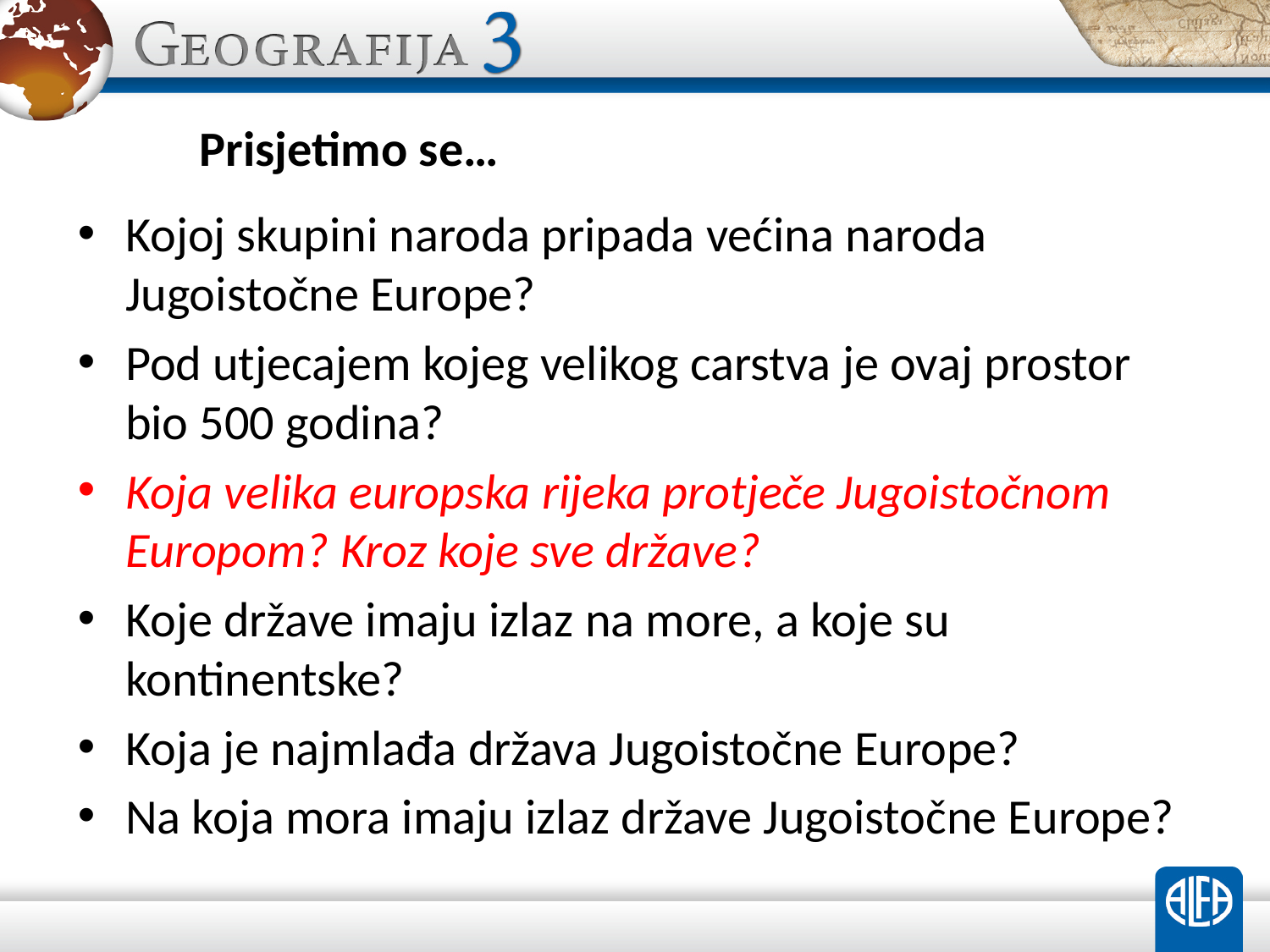

# Prisjetimo se…
Kojoj skupini naroda pripada većina naroda Jugoistočne Europe?
Pod utjecajem kojeg velikog carstva je ovaj prostor bio 500 godina?
Koja velika europska rijeka protječe Jugoistočnom Europom? Kroz koje sve države?
Koje države imaju izlaz na more, a koje su kontinentske?
Koja je najmlađa država Jugoistočne Europe?
Na koja mora imaju izlaz države Jugoistočne Europe?